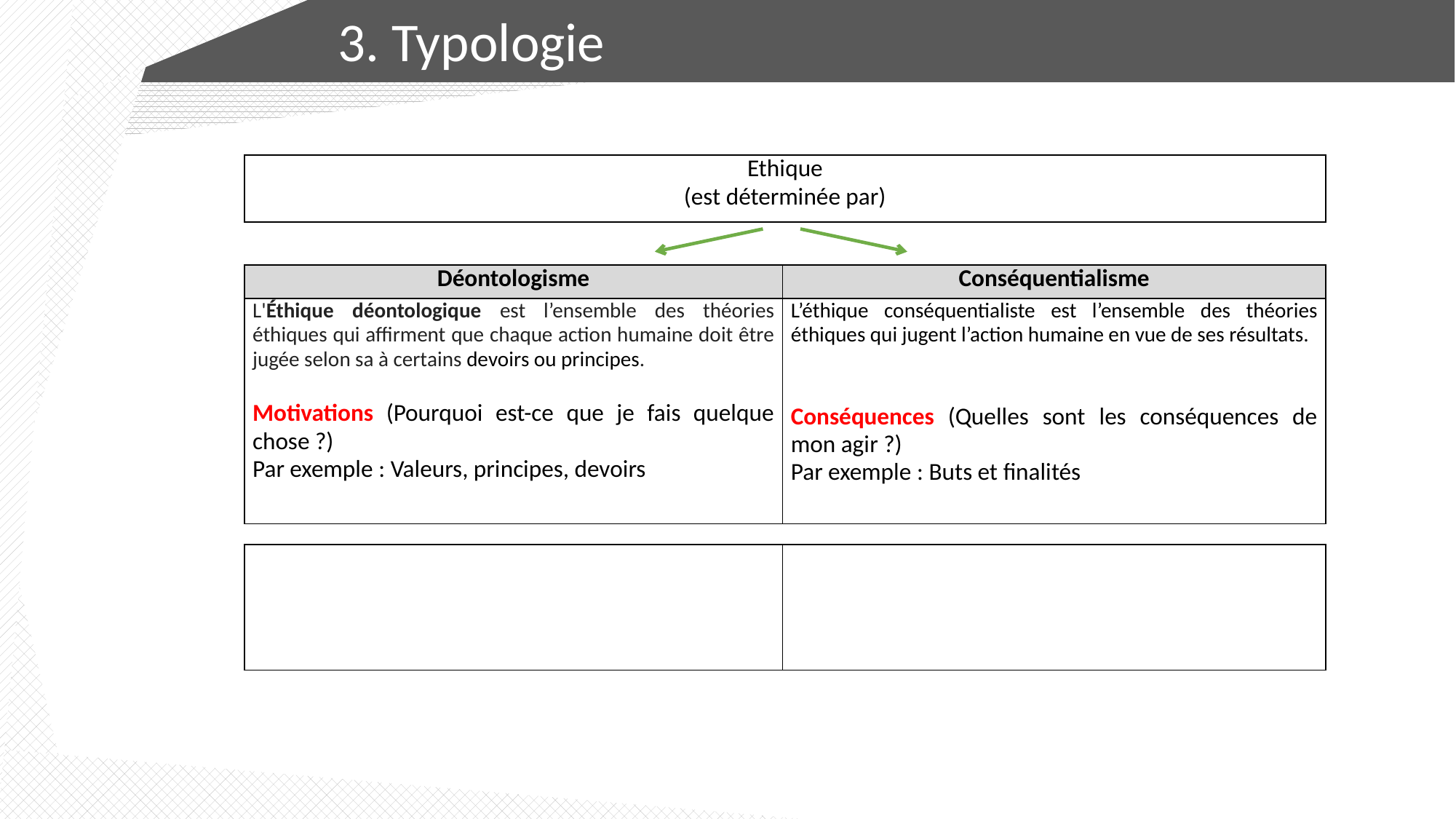

3. Typologie
| Ethique (est déterminée par) |  |
| --- | --- |
|  |  |
| Déontologisme | Conséquentialisme |
| L'Éthique déontologique est l’ensemble des théories éthiques qui affirment que chaque action humaine doit être jugée selon sa à certains devoirs ou principes.   Motivations (Pourquoi est-ce que je fais quelque chose ?) Par exemple : Valeurs, principes, devoirs | L’éthique conséquentialiste est l’ensemble des théories éthiques qui jugent l’action humaine en vue de ses résultats.   Conséquences (Quelles sont les conséquences de mon agir ?) Par exemple : Buts et finalités |
|  |  |
|  |  |
|  |  |